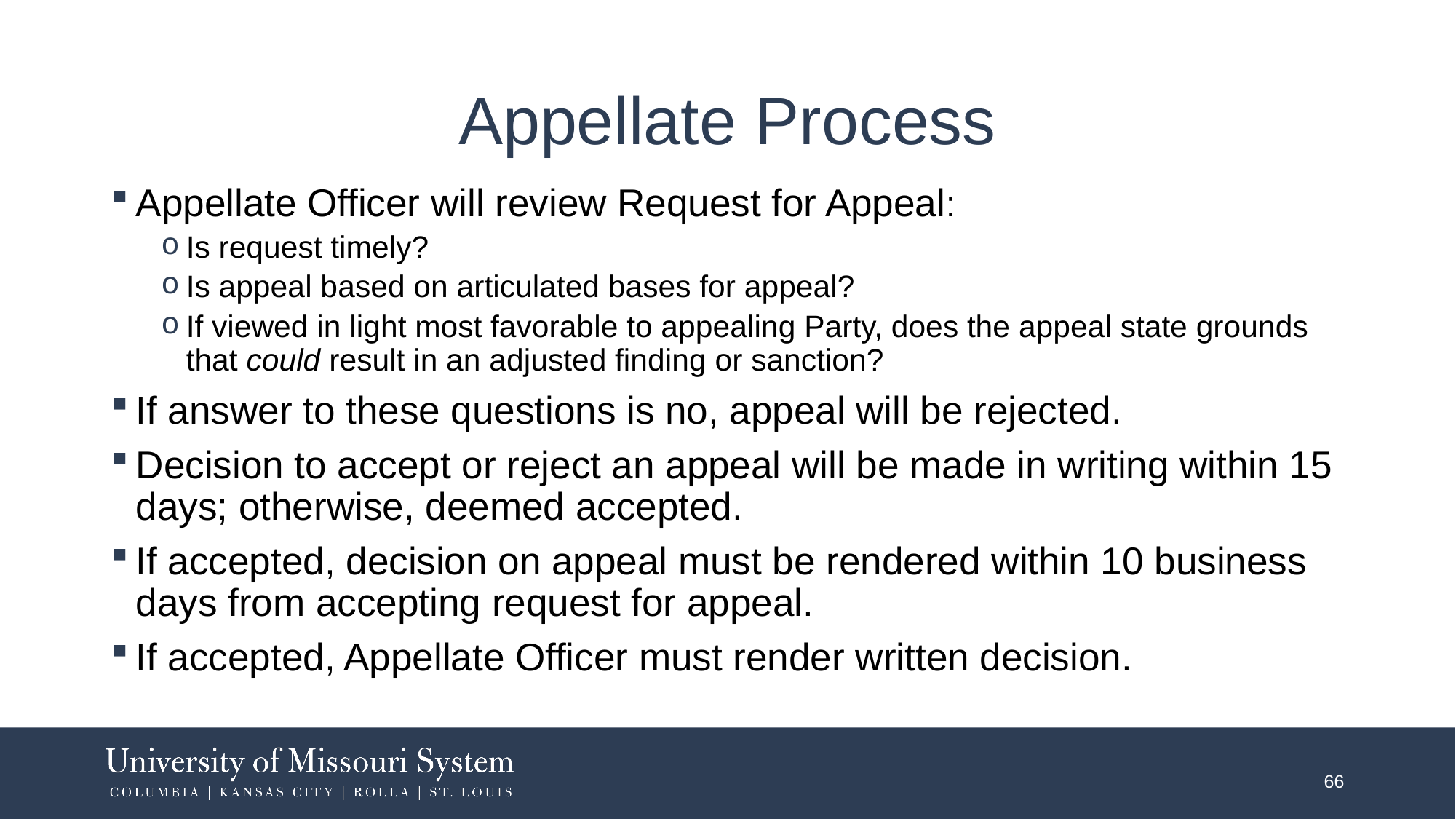

# Appellate Process
Appellate Officer will review Request for Appeal:
Is request timely?
Is appeal based on articulated bases for appeal?
If viewed in light most favorable to appealing Party, does the appeal state grounds that could result in an adjusted finding or sanction?
If answer to these questions is no, appeal will be rejected.
Decision to accept or reject an appeal will be made in writing within 15 days; otherwise, deemed accepted.
If accepted, decision on appeal must be rendered within 10 business days from accepting request for appeal.
If accepted, Appellate Officer must render written decision.

66